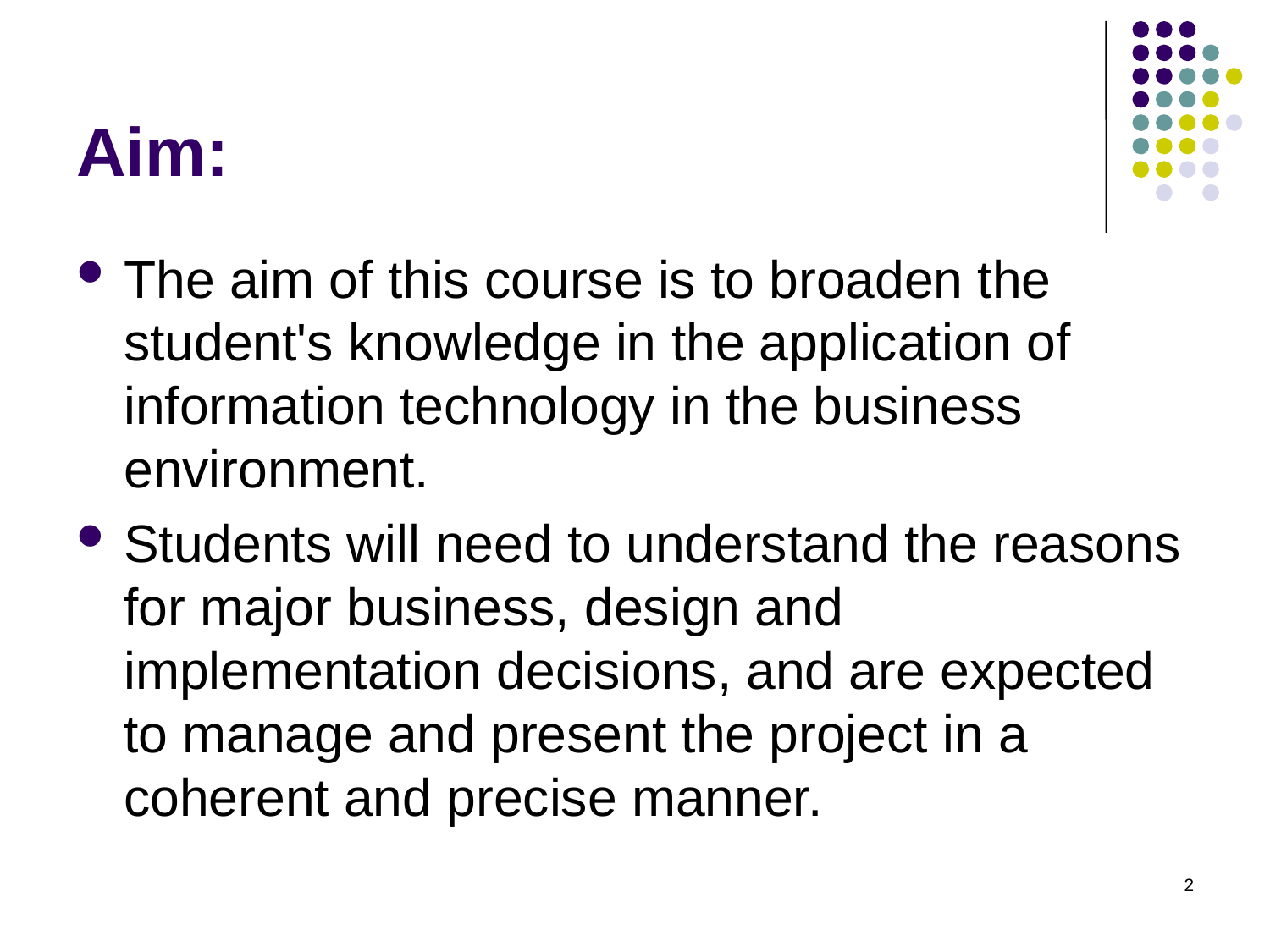

# Aim:
The aim of this course is to broaden the student's knowledge in the application of information technology in the business environment.
Students will need to understand the reasons for major business, design and implementation decisions, and are expected to manage and present the project in a coherent and precise manner.
2